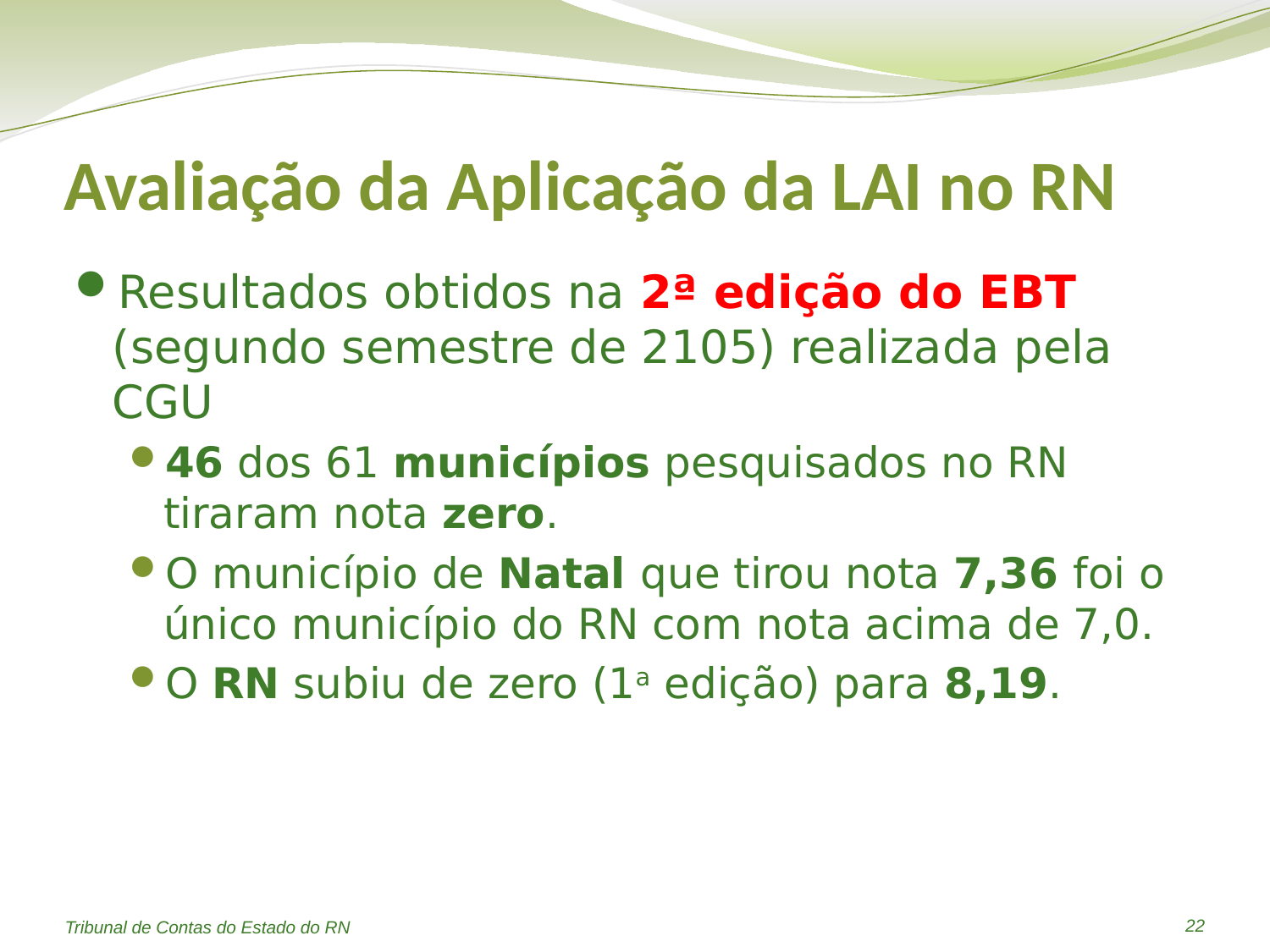

# Avaliação da Aplicação da LAI no RN
Resultados obtidos na 2ª edição do EBT (segundo semestre de 2105) realizada pela CGU
46 dos 61 municípios pesquisados no RN tiraram nota zero.
O município de Natal que tirou nota 7,36 foi o único município do RN com nota acima de 7,0.
O RN subiu de zero (1a edição) para 8,19.

22
Tribunal de Contas do Estado do RN